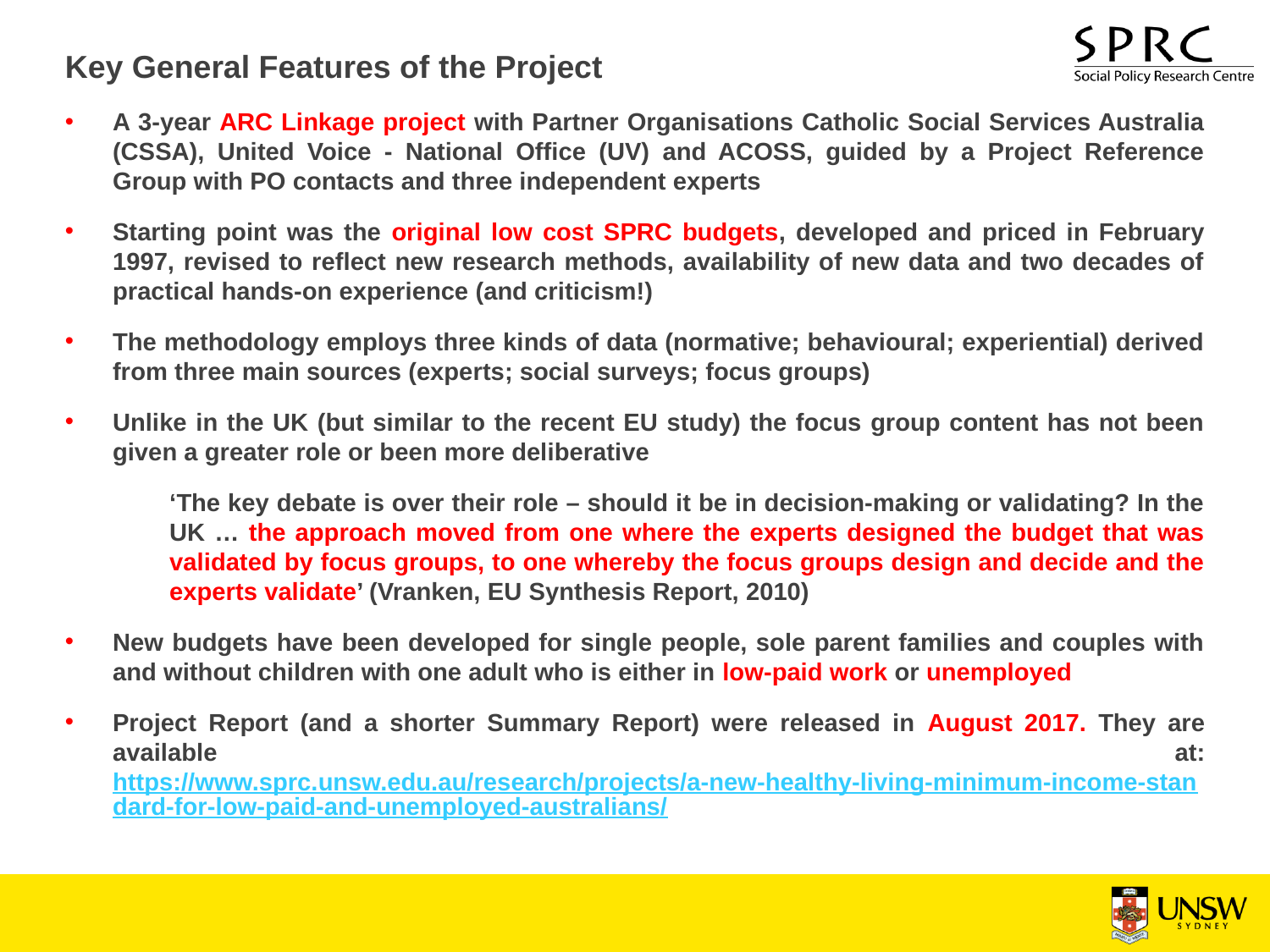

# Key General Features of the Project
A 3-year ARC Linkage project with Partner Organisations Catholic Social Services Australia (CSSA), United Voice - National Office (UV) and ACOSS, guided by a Project Reference Group with PO contacts and three independent experts
Starting point was the original low cost SPRC budgets, developed and priced in February 1997, revised to reflect new research methods, availability of new data and two decades of practical hands-on experience (and criticism!)
The methodology employs three kinds of data (normative; behavioural; experiential) derived from three main sources (experts; social surveys; focus groups)
Unlike in the UK (but similar to the recent EU study) the focus group content has not been given a greater role or been more deliberative
‘The key debate is over their role – should it be in decision-making or validating? In the UK … the approach moved from one where the experts designed the budget that was validated by focus groups, to one whereby the focus groups design and decide and the experts validate’ (Vranken, EU Synthesis Report, 2010)
New budgets have been developed for single people, sole parent families and couples with and without children with one adult who is either in low-paid work or unemployed
Project Report (and a shorter Summary Report) were released in August 2017. They are available at: https://www.sprc.unsw.edu.au/research/projects/a-new-healthy-living-minimum-income-standard-for-low-paid-and-unemployed-australians/